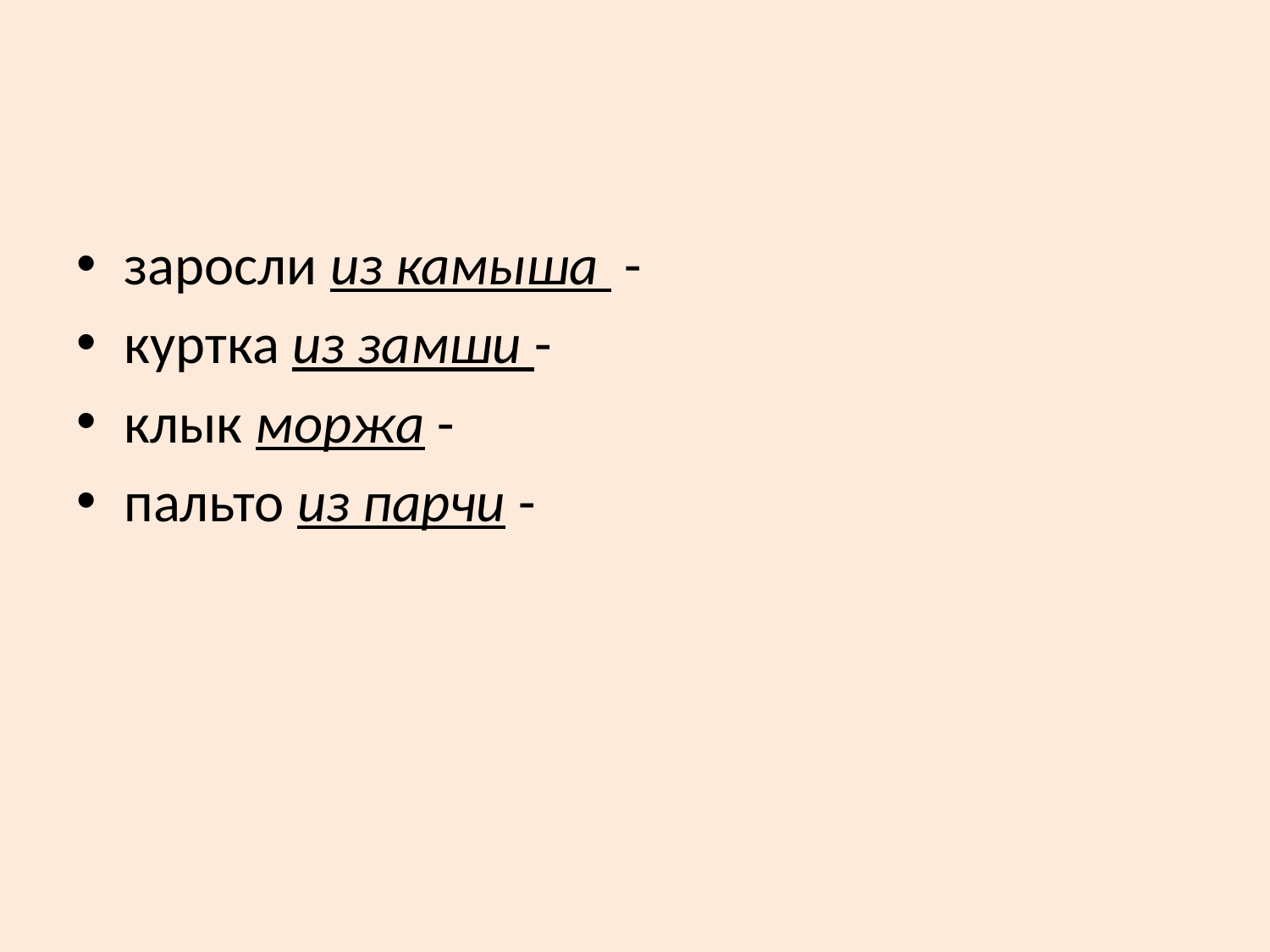

заросли из камыша  -
куртка из замши -
клык моржа -
пальто из парчи -